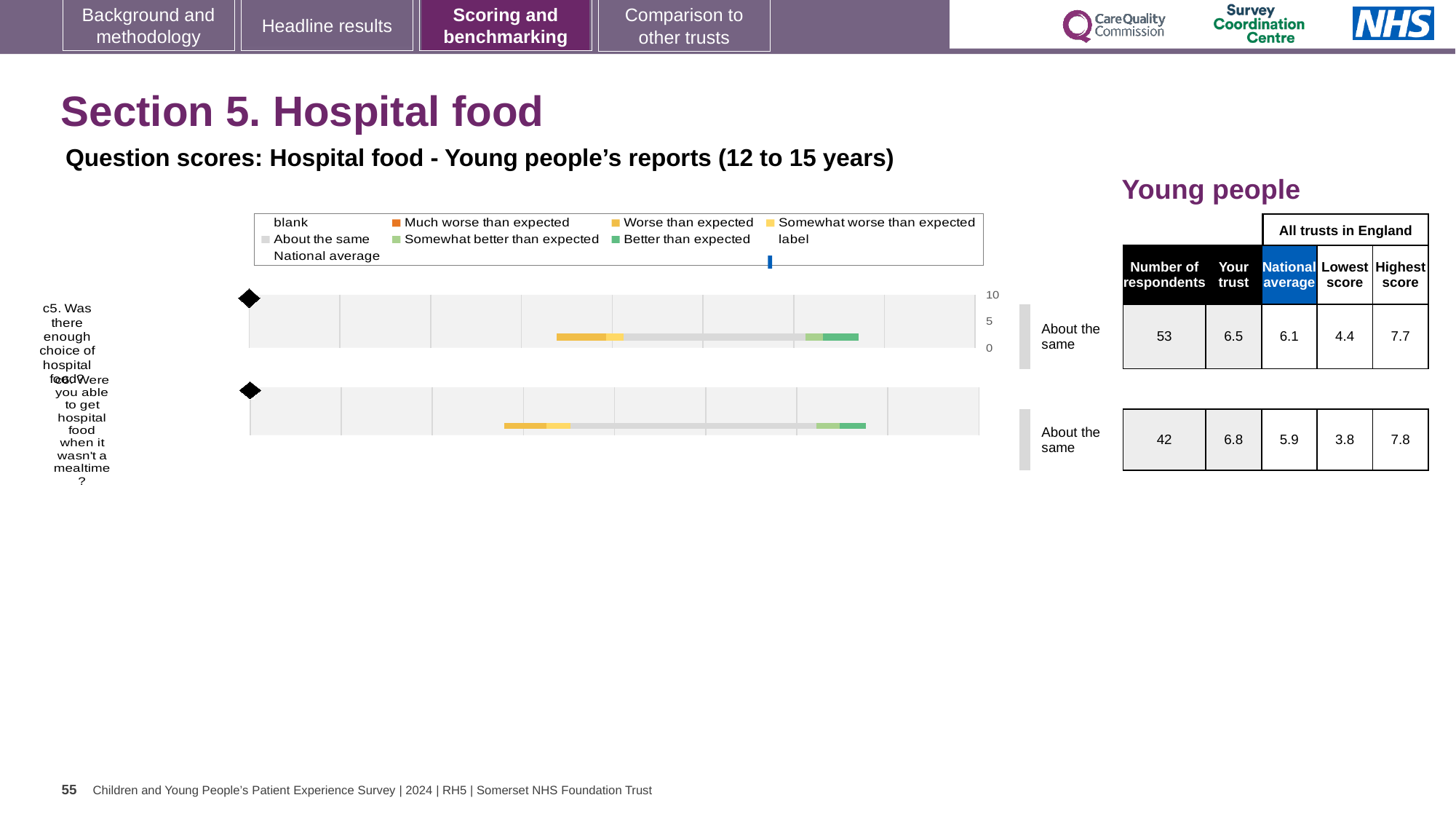

# Section 5. Hospital food
Question scores: Hospital food - Young people’s reports (12 to 15 years)
Young people

### Chart

| Category | blank | Much worse than expected | Worse than expected | Somewhat worse than expected | About the same | Somewhat better than expected | Better than expected | Much better than expected | Your trust | National average |  |
|---|---|---|---|---|---|---|---|---|---|---|---|
All trusts in England
|  |  | Number of respondents | Your trust | National average | Lowest score | Highest score |
| --- | --- | --- | --- | --- | --- | --- |
|  | About the same | 53 | 6.5 | 6.1 | 4.4 | 7.7 |
|  |  |  |  |  |  |  |
|  | About the same | 42 | 6.8 | 5.9 | 3.8 | 7.8 |
|  |  |  |  |  |  |  |

### Chart

| Category | blank | Much worse than expected | Worse than expected | Somewhat worse than expected | About the same | Somewhat better than expected | Better than expected | Much better than expected | Your Trust | Trust Average |  |
|---|---|---|---|---|---|---|---|---|---|---|---|
55